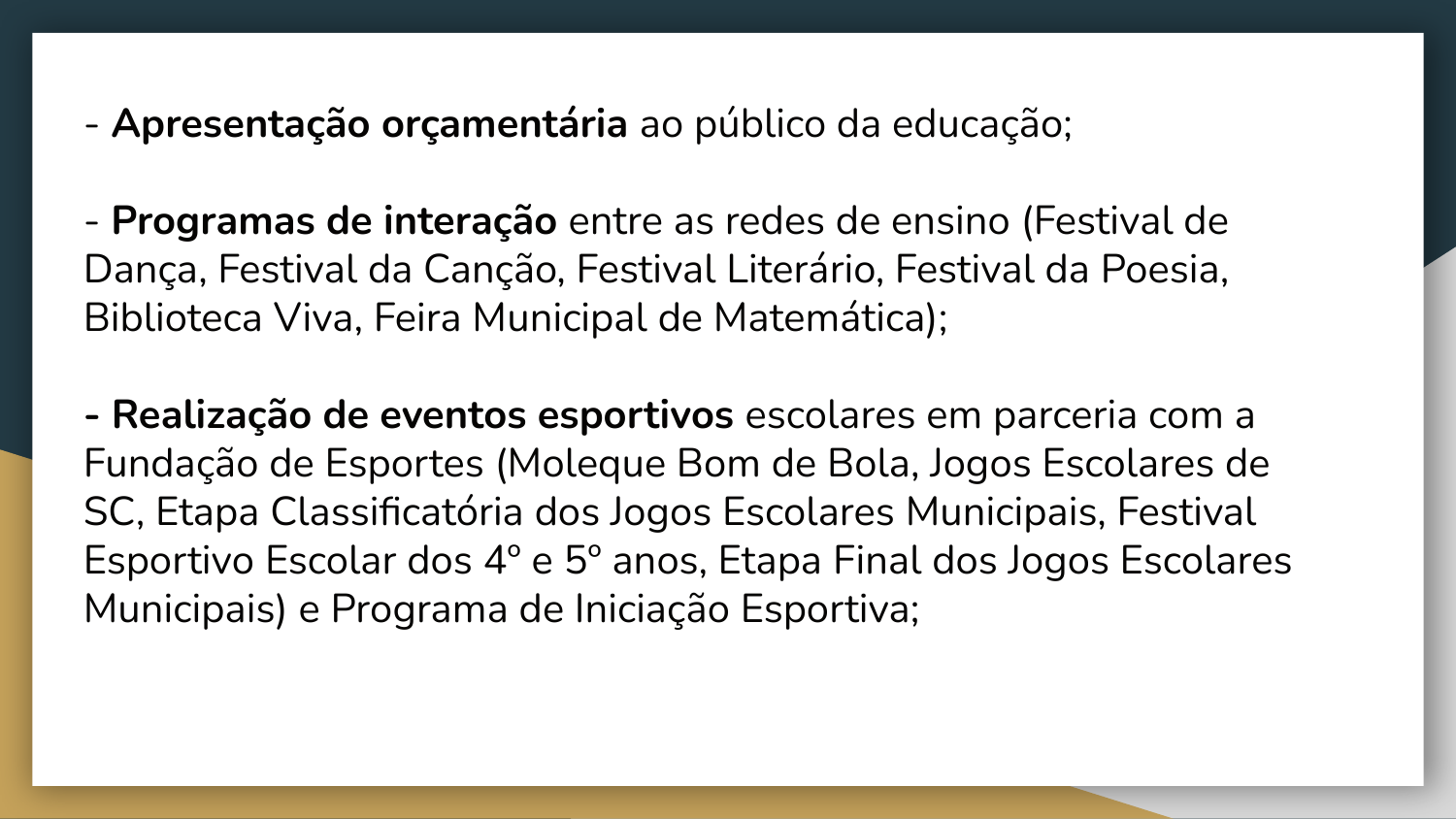

# - Apresentação orçamentária ao público da educação; - Programas de interação entre as redes de ensino (Festival de Dança, Festival da Canção, Festival Literário, Festival da Poesia, Biblioteca Viva, Feira Municipal de Matemática); - Realização de eventos esportivos escolares em parceria com a Fundação de Esportes (Moleque Bom de Bola, Jogos Escolares de SC, Etapa Classificatória dos Jogos Escolares Municipais, Festival Esportivo Escolar dos 4º e 5º anos, Etapa Final dos Jogos Escolares Municipais) e Programa de Iniciação Esportiva;